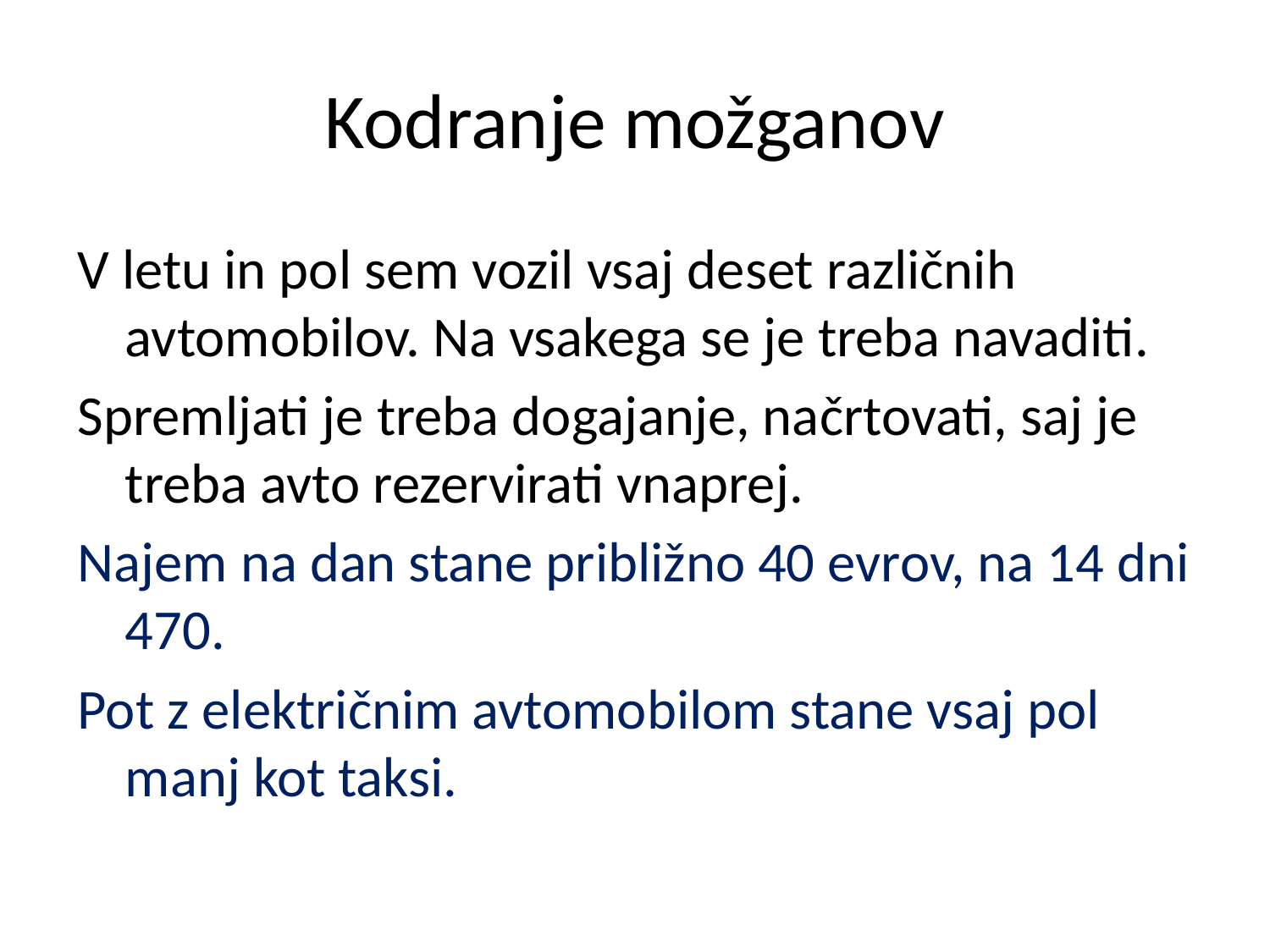

# Kodranje možganov
V letu in pol sem vozil vsaj deset različnih avtomobilov. Na vsakega se je treba navaditi.
Spremljati je treba dogajanje, načrtovati, saj je treba avto rezervirati vnaprej.
Najem na dan stane približno 40 evrov, na 14 dni 470.
Pot z električnim avtomobilom stane vsaj pol manj kot taksi.